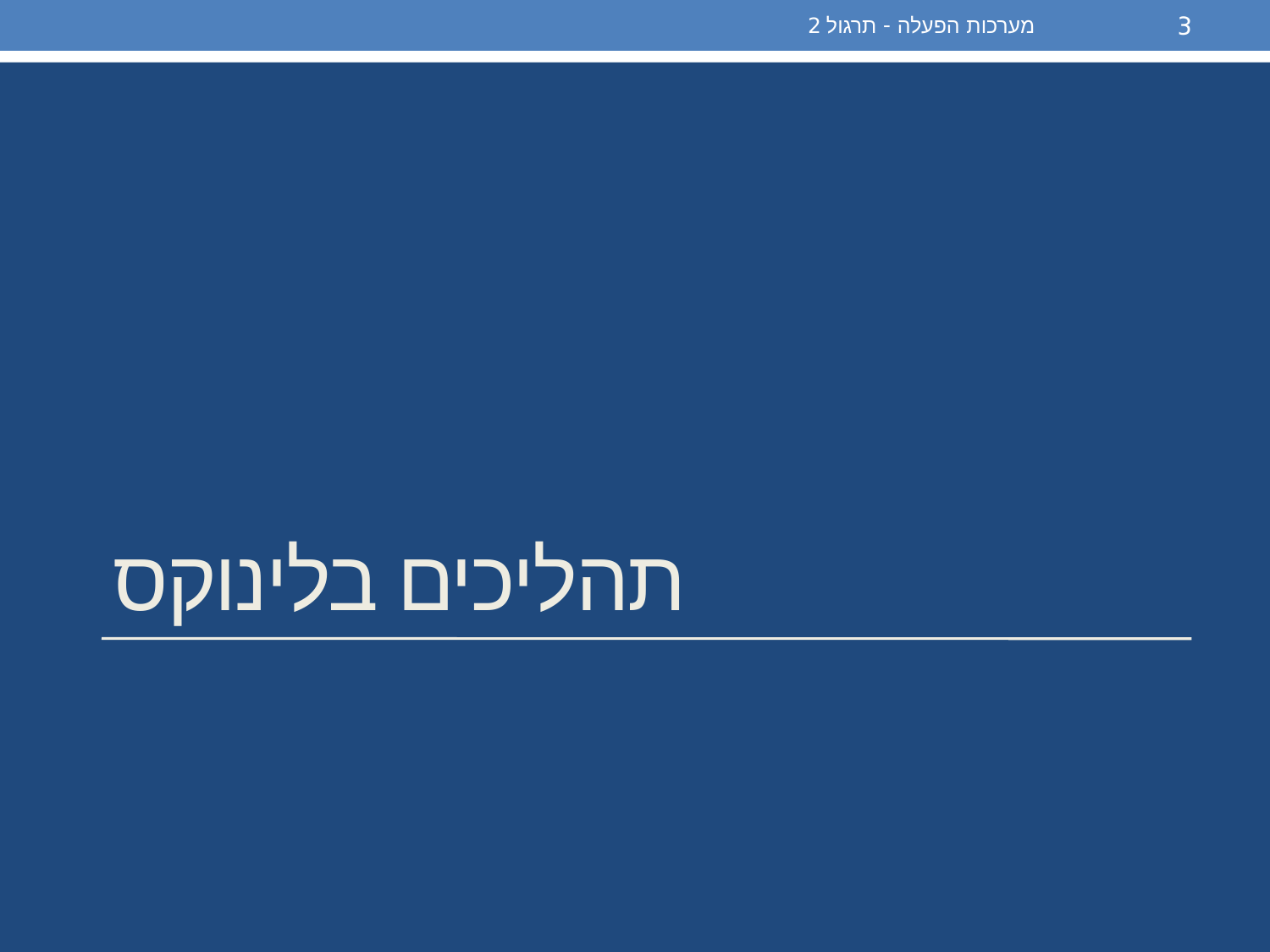

מערכות הפעלה - תרגול 2
3
# תהליכים בלינוקס